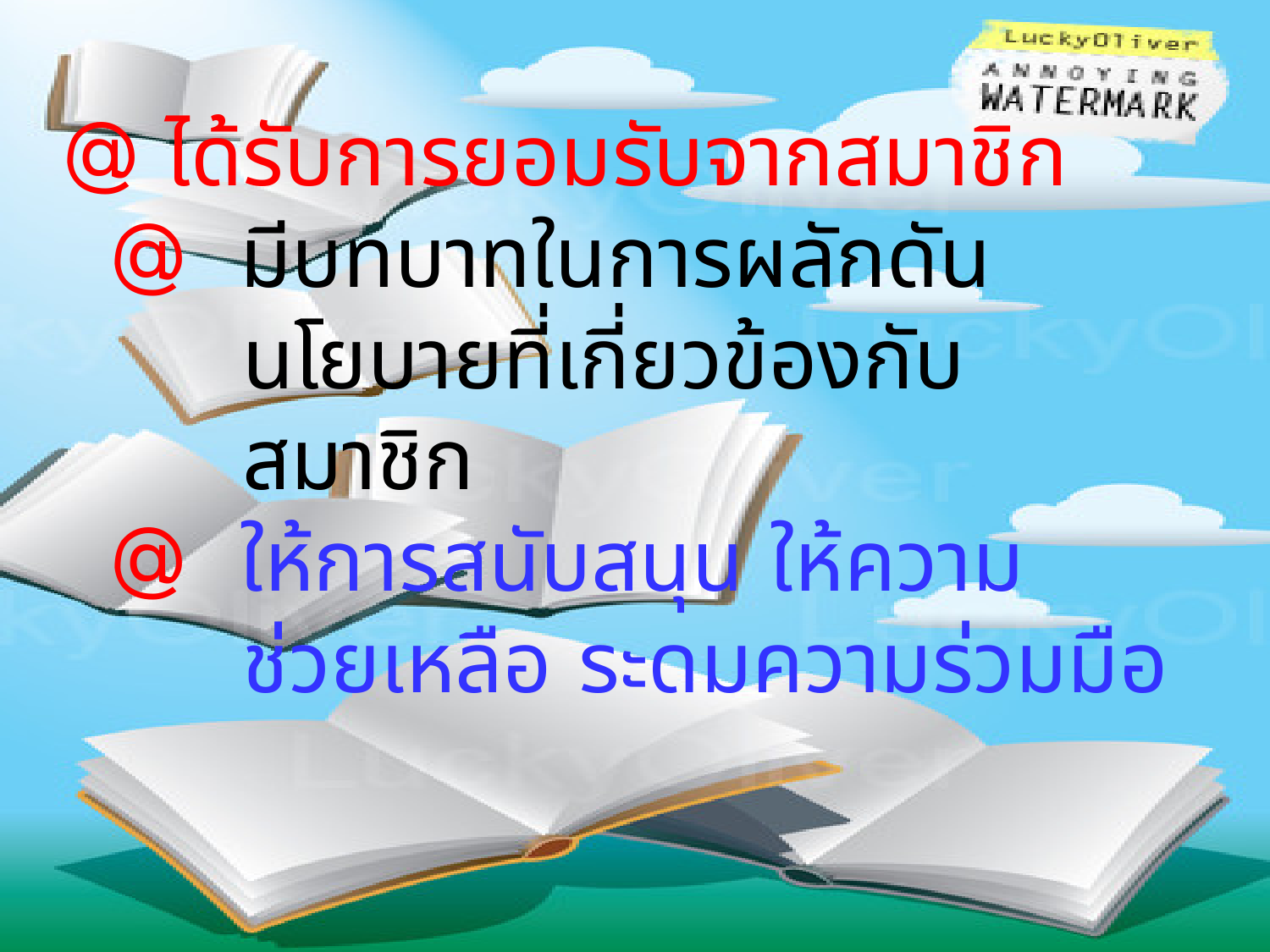

# @ ได้รับการยอมรับจากสมาชิก @  มีบทบาทในการผลักดัน นโยบายที่เกี่ยวข้องกับ สมาชิก @  ให้การสนับสนุน ให้ความ ช่วยเหลือ ระดมความร่วมมือ